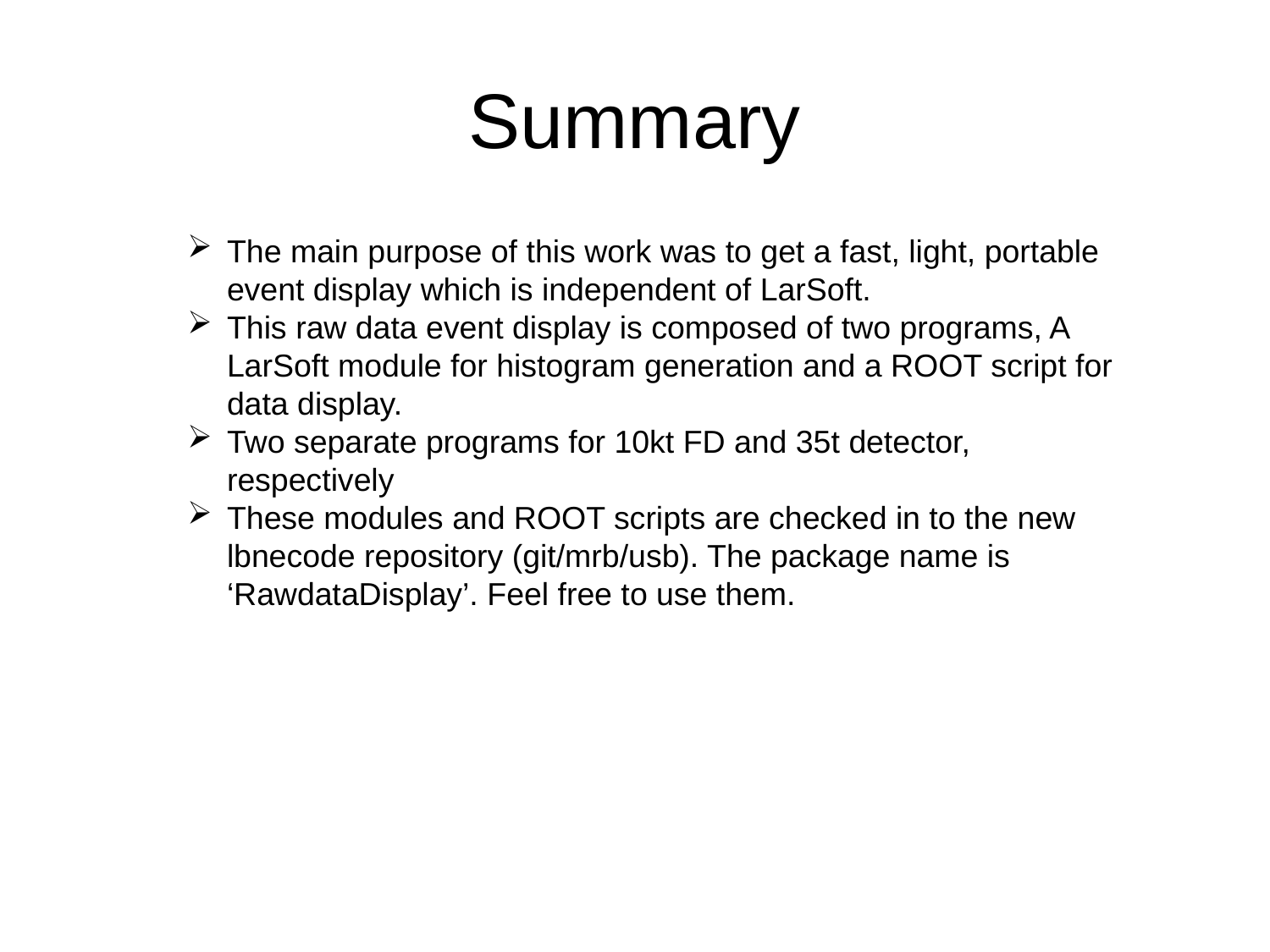

# Summary
The main purpose of this work was to get a fast, light, portable event display which is independent of LarSoft.
This raw data event display is composed of two programs, A LarSoft module for histogram generation and a ROOT script for data display.
Two separate programs for 10kt FD and 35t detector, respectively
These modules and ROOT scripts are checked in to the new lbnecode repository (git/mrb/usb). The package name is ‘RawdataDisplay’. Feel free to use them.